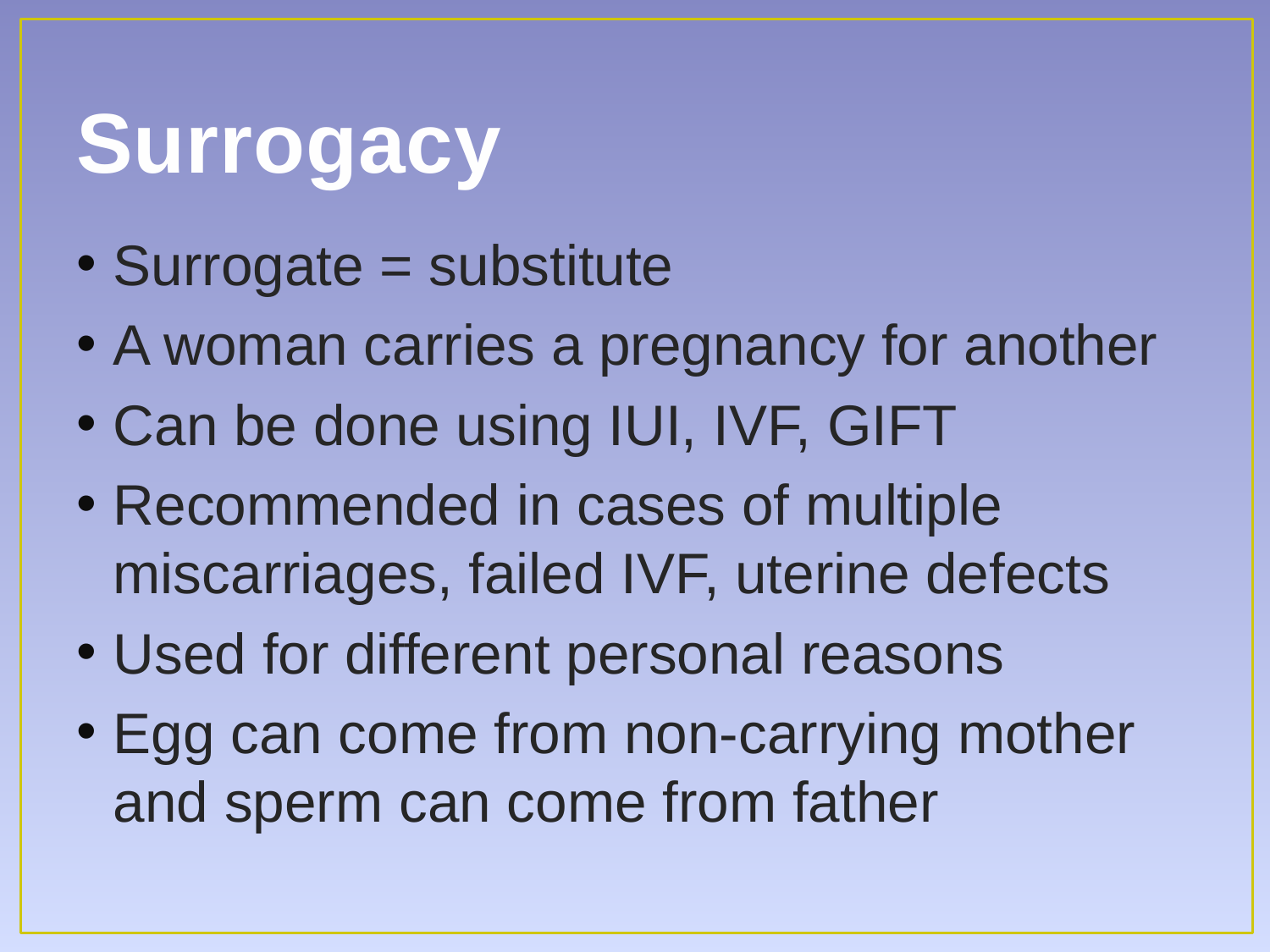

# Surrogacy
Surrogate = substitute
A woman carries a pregnancy for another
Can be done using IUI, IVF, GIFT
Recommended in cases of multiple miscarriages, failed IVF, uterine defects
Used for different personal reasons
Egg can come from non-carrying mother and sperm can come from father